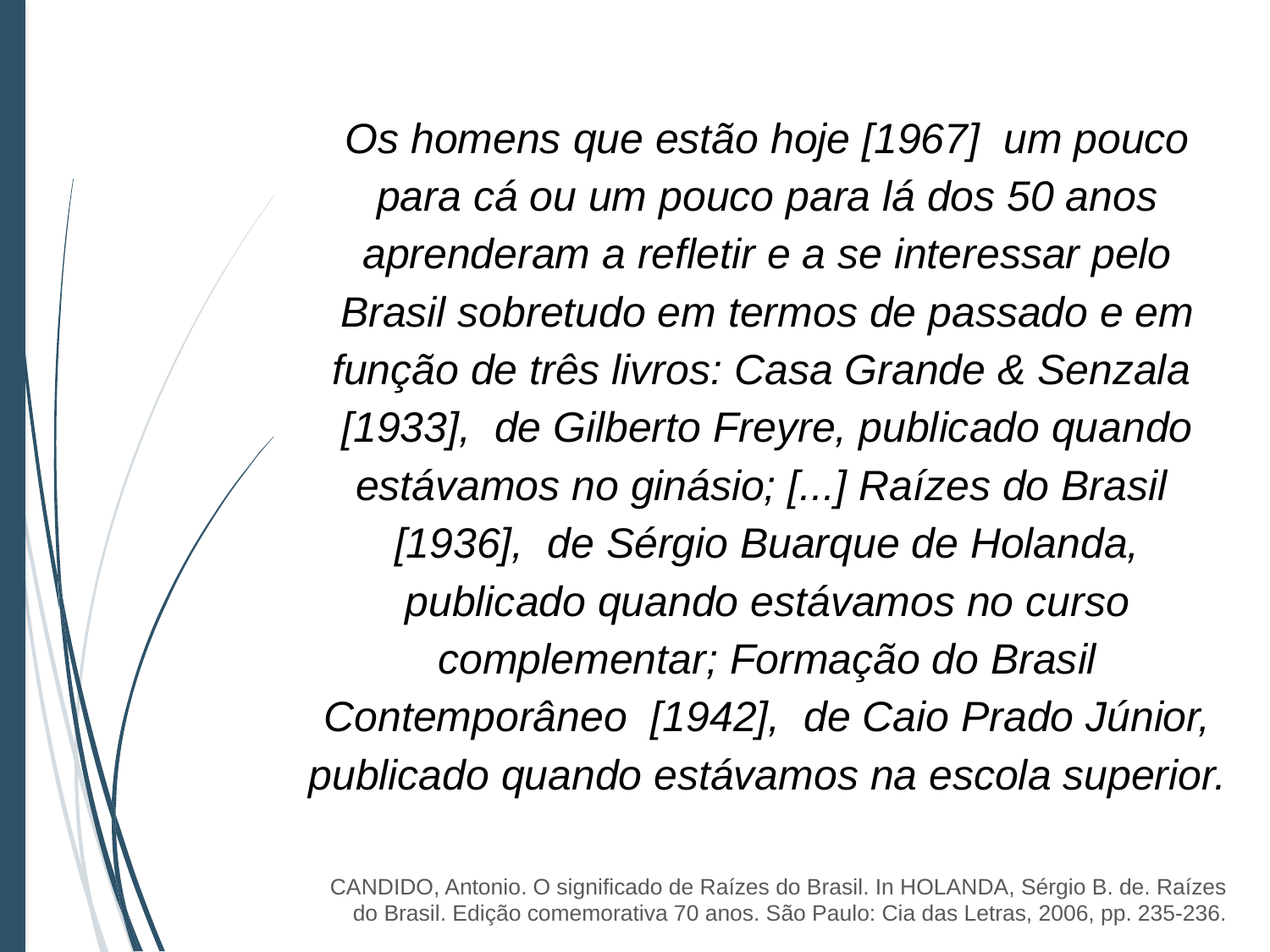

Os homens que estão hoje [1967]  um pouco para cá ou um pouco para lá dos 50 anos aprenderam a refletir e a se interessar pelo Brasil sobretudo em termos de passado e em função de três livros: Casa Grande & Senzala  [1933],  de Gilberto Freyre, publicado quando estávamos no ginásio; [...] Raízes do Brasil  [1936],  de Sérgio Buarque de Holanda, publicado quando estávamos no curso complementar; Formação do Brasil Contemporâneo  [1942],  de Caio Prado Júnior, publicado quando estávamos na escola superior.
CANDIDO, Antonio. O significado de Raízes do Brasil. In HOLANDA, Sérgio B. de. Raízes do Brasil. Edição comemorativa 70 anos. São Paulo: Cia das Letras, 2006, pp. 235-236.